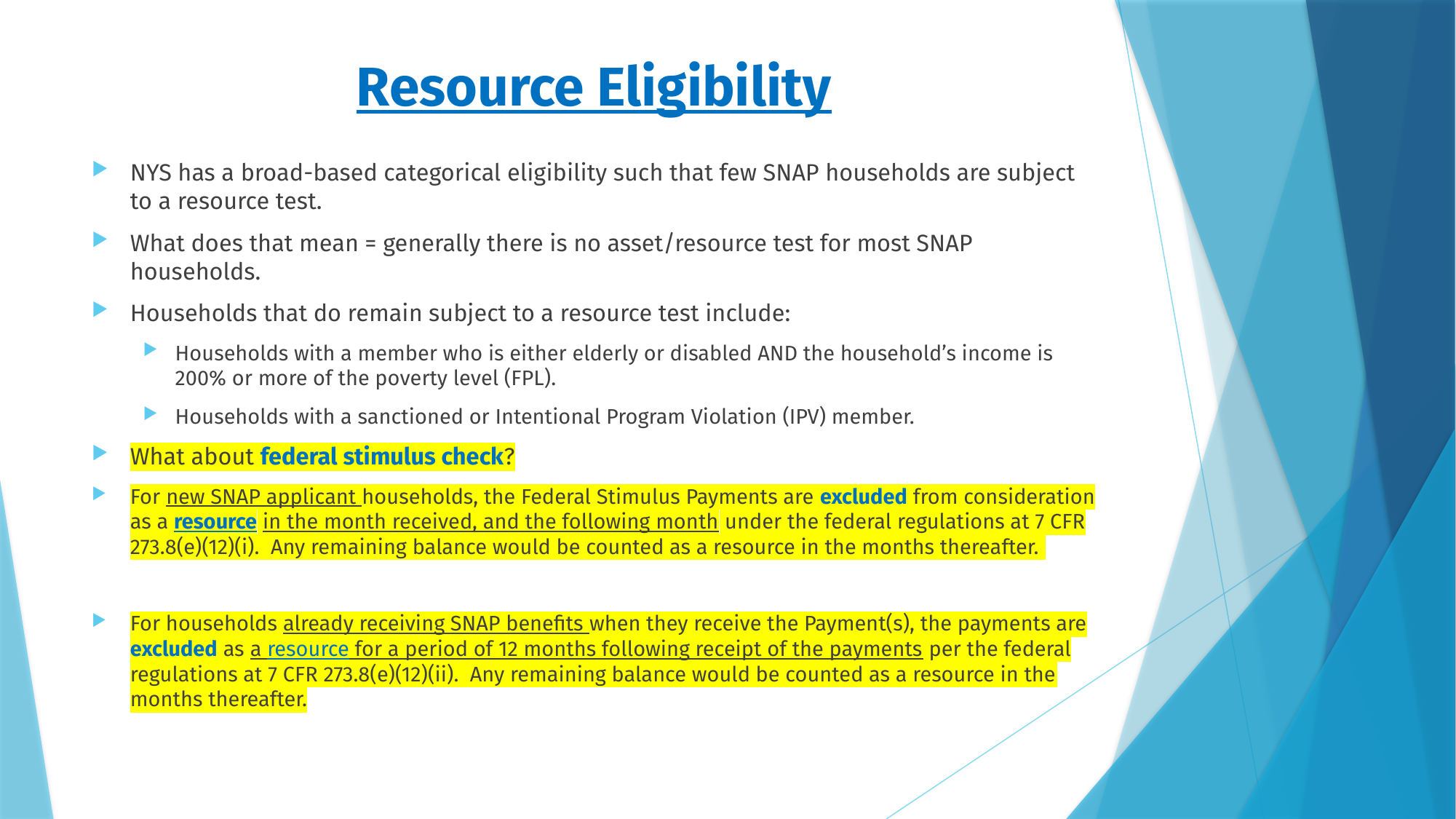

# Resource Eligibility
NYS has a broad-based categorical eligibility such that few SNAP households are subject to a resource test.
What does that mean = generally there is no asset/resource test for most SNAP households.
Households that do remain subject to a resource test include:
Households with a member who is either elderly or disabled AND the household’s income is 200% or more of the poverty level (FPL).
Households with a sanctioned or Intentional Program Violation (IPV) member.
What about federal stimulus check?
For new SNAP applicant households, the Federal Stimulus Payments are excluded from consideration as a resource in the month received, and the following month under the federal regulations at 7 CFR 273.8(e)(12)(i).  Any remaining balance would be counted as a resource in the months thereafter.

For households already receiving SNAP benefits when they receive the Payment(s), the payments are excluded as a resource for a period of 12 months following receipt of the payments per the federal regulations at 7 CFR 273.8(e)(12)(ii).  Any remaining balance would be counted as a resource in the months thereafter.